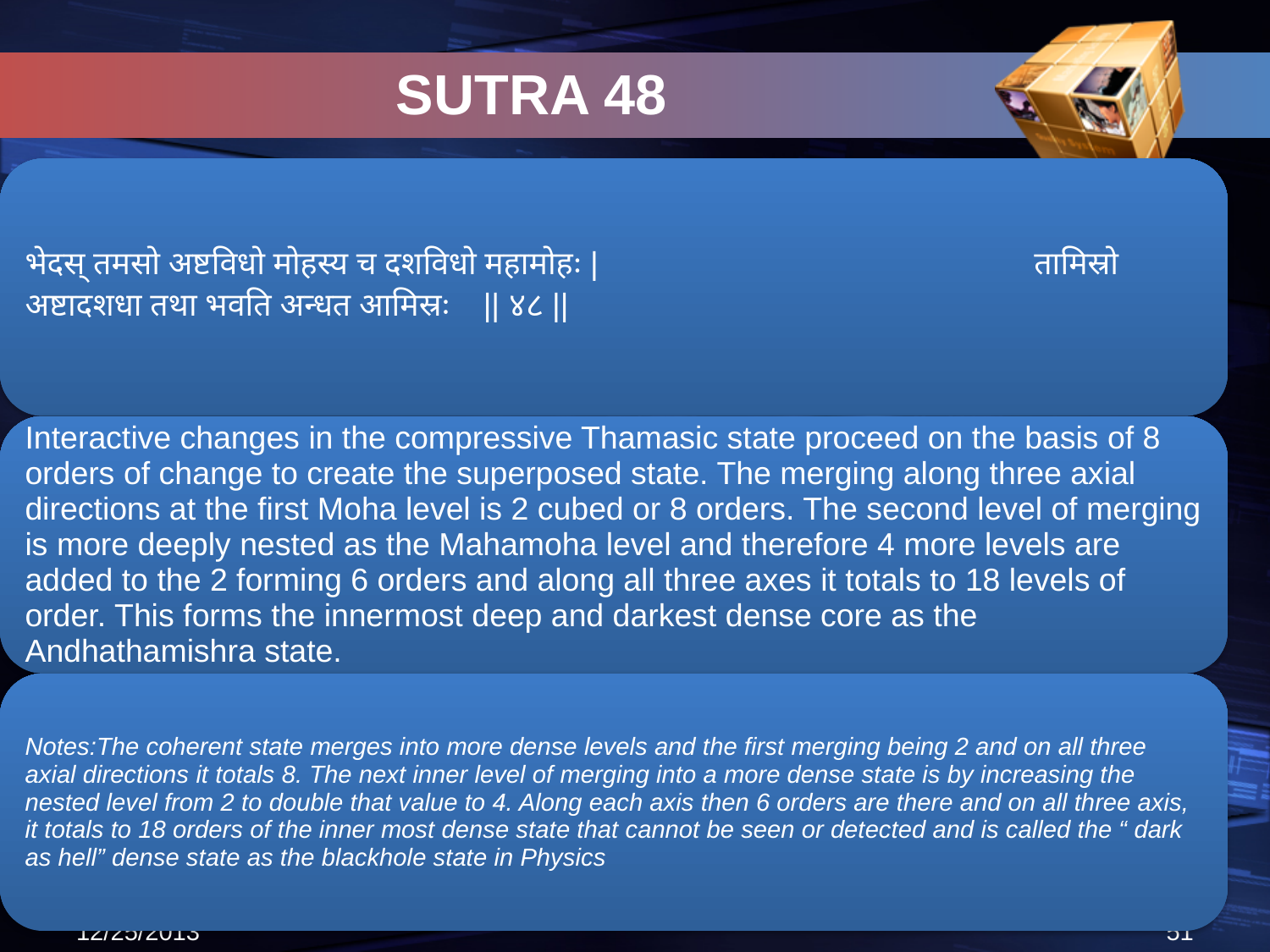

# SUTRA 48
Notes:The coherent state merges into more dense levels and the first merging being 2 and on all three axial directions it totals 8. The next inner level of merging into a more dense state is by increasing the nested level from 2 to double that value to 4. Along each axis then 6 orders are there and on all three axis, it totals to 18 orders of the inner most dense state that cannot be seen or detected and is called the “ dark as hell” dense state as the blackhole state in Physics
Interactive changes in the compressive Thamasic state proceed on the basis of 8 orders of change to create the superposed state. The merging along three axial directions at the first Moha level is 2 cubed or 8 orders. The second level of merging is more deeply nested as the Mahamoha level and therefore 4 more levels are added to the 2 forming 6 orders and along all three axes it totals to 18 levels of order. This forms the innermost deep and darkest dense core as the Andhathamishra state.
12/25/2013
51